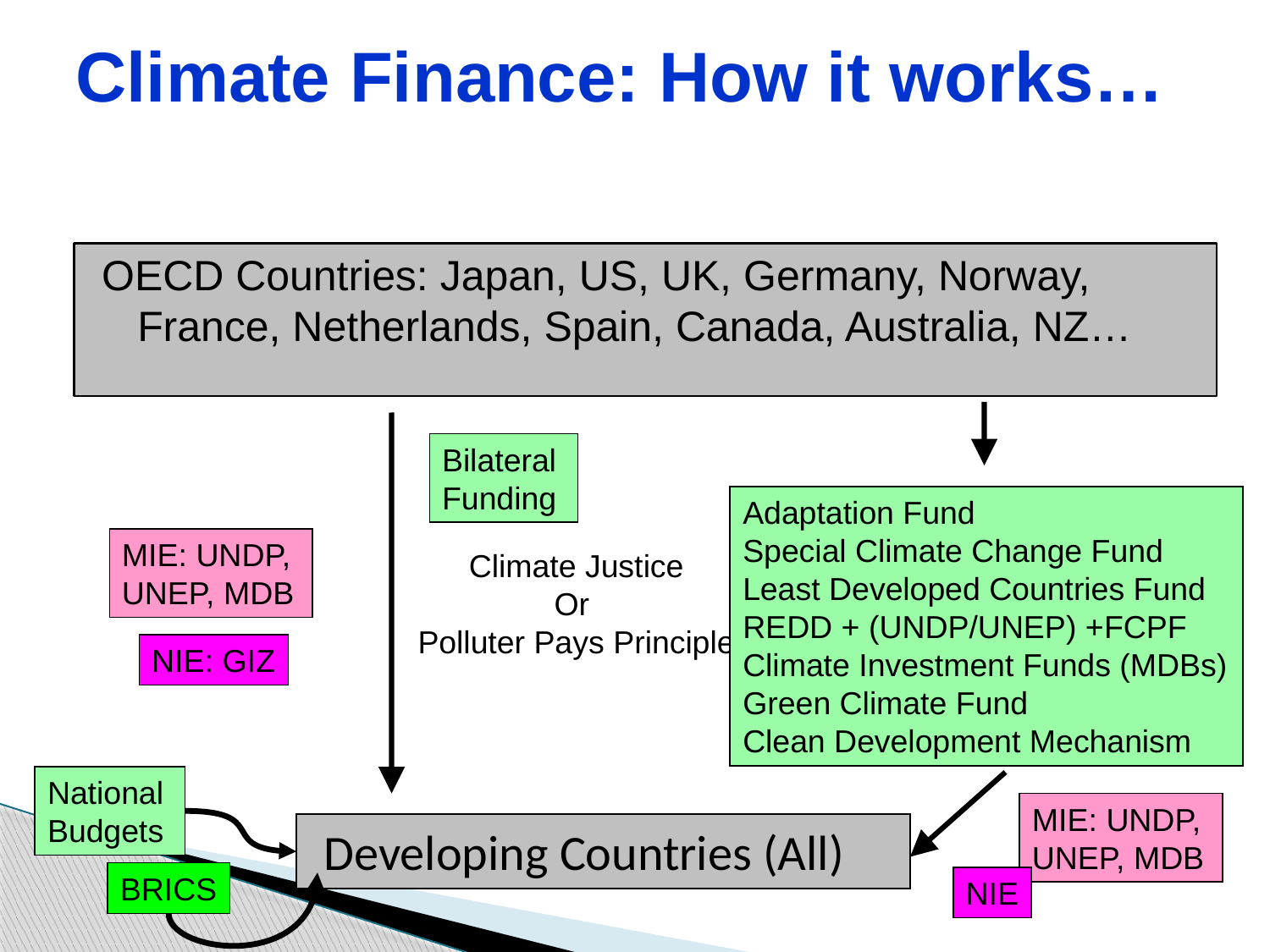

Climate Finance: How it works…
OECD Countries: Japan, US, UK, Germany, Norway, France, Netherlands, Spain, Canada, Australia, NZ…

Bilateral
Funding
Adaptation Fund
Special Climate Change Fund
Least Developed Countries Fund
REDD + (UNDP/UNEP) +FCPF
Climate Investment Funds (MDBs)
Green Climate Fund
Clean Development Mechanism
MIE: UNDP,
UNEP, MDB
Climate Justice
Or
Polluter Pays Principle
NIE: GIZ
National
Budgets

MIE: UNDP,
UNEP, MDB
Developing Countries (All)
BRICS
NIE